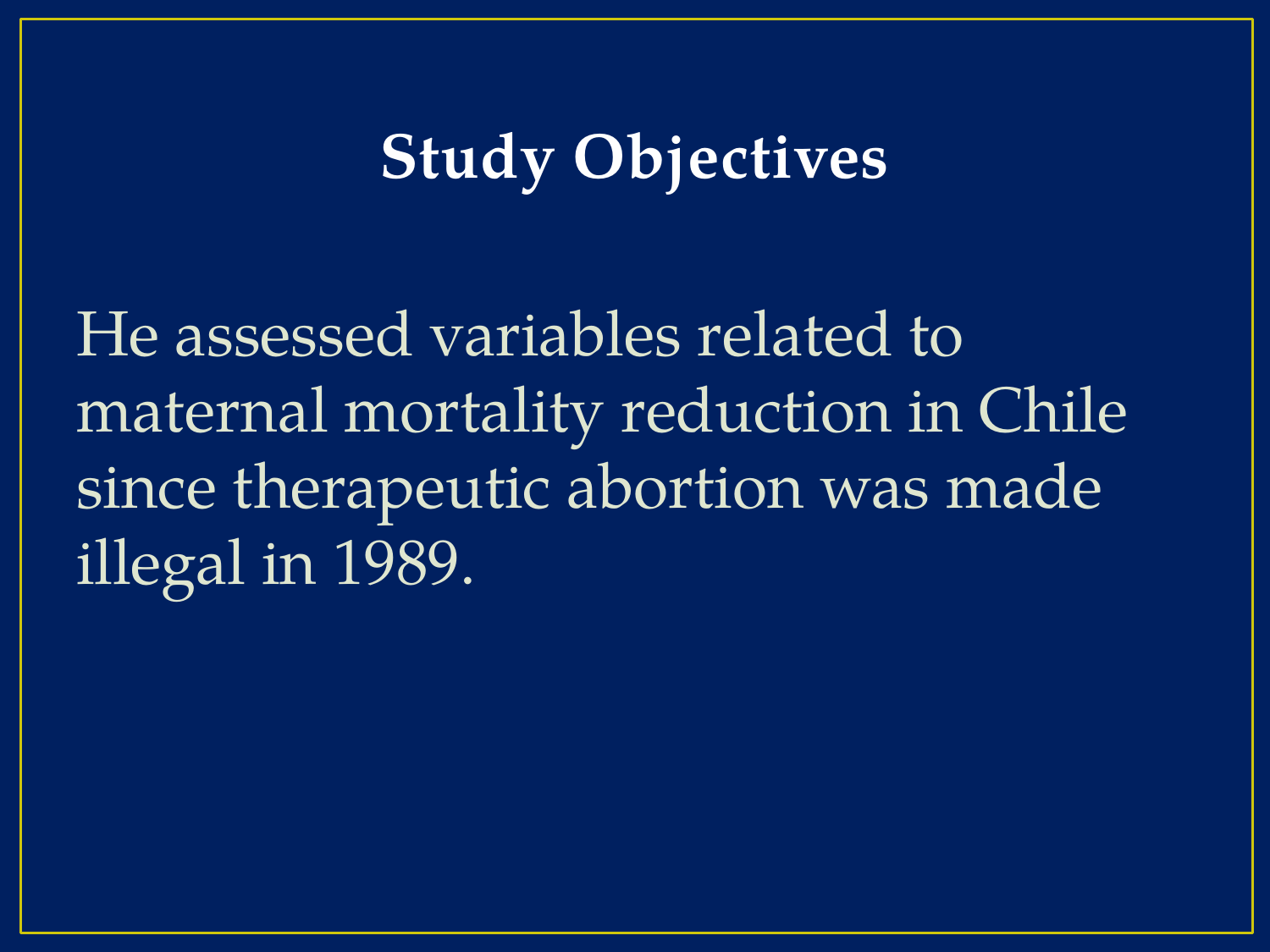

# Study Objectives
He assessed variables related to maternal mortality reduction in Chile since therapeutic abortion was made illegal in 1989.